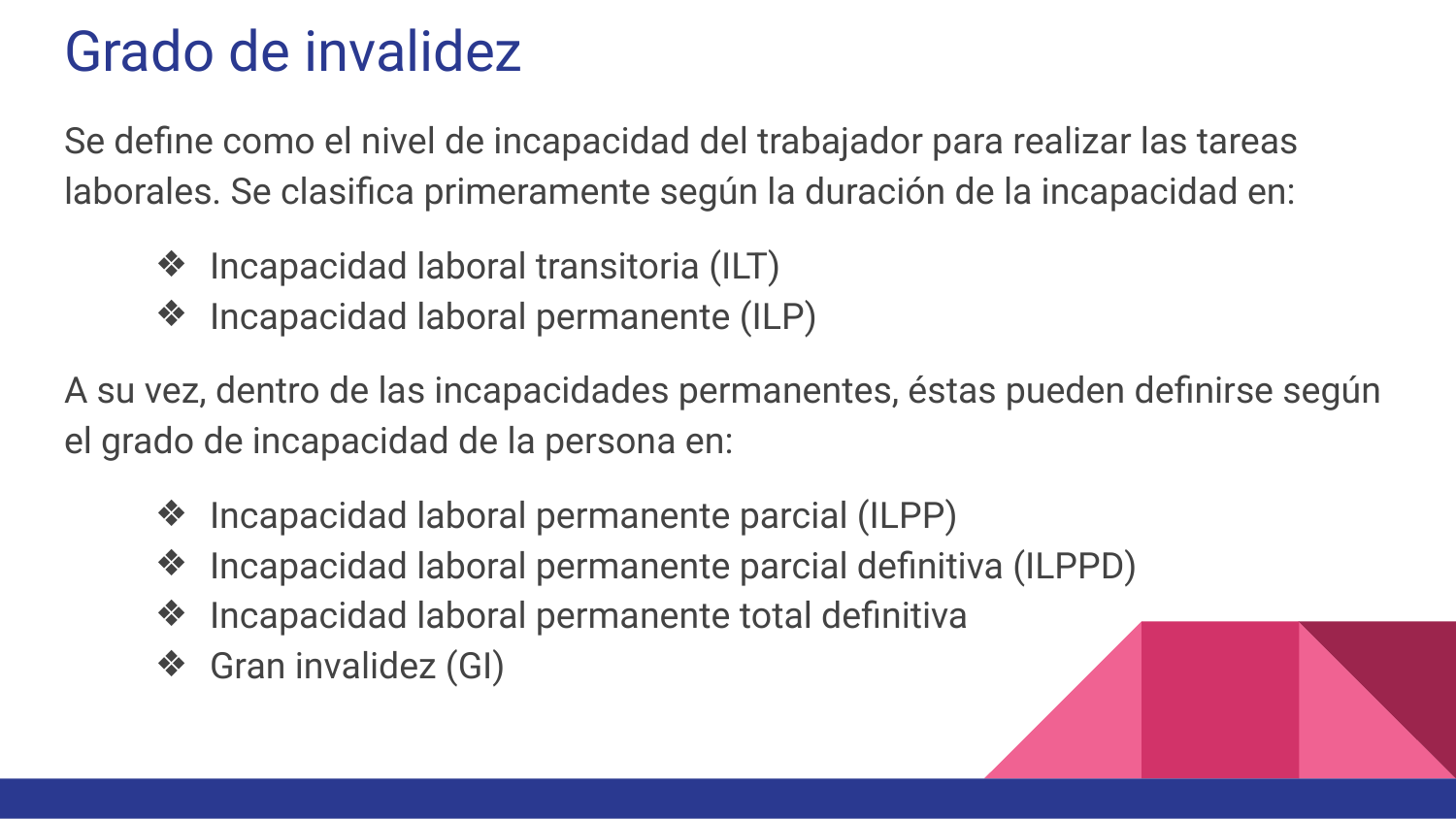

# Grado de invalidez
Se define como el nivel de incapacidad del trabajador para realizar las tareas laborales. Se clasifica primeramente según la duración de la incapacidad en:
Incapacidad laboral transitoria (ILT)
Incapacidad laboral permanente (ILP)
A su vez, dentro de las incapacidades permanentes, éstas pueden definirse según el grado de incapacidad de la persona en:
Incapacidad laboral permanente parcial (ILPP)
Incapacidad laboral permanente parcial definitiva (ILPPD)
Incapacidad laboral permanente total definitiva
Gran invalidez (GI)